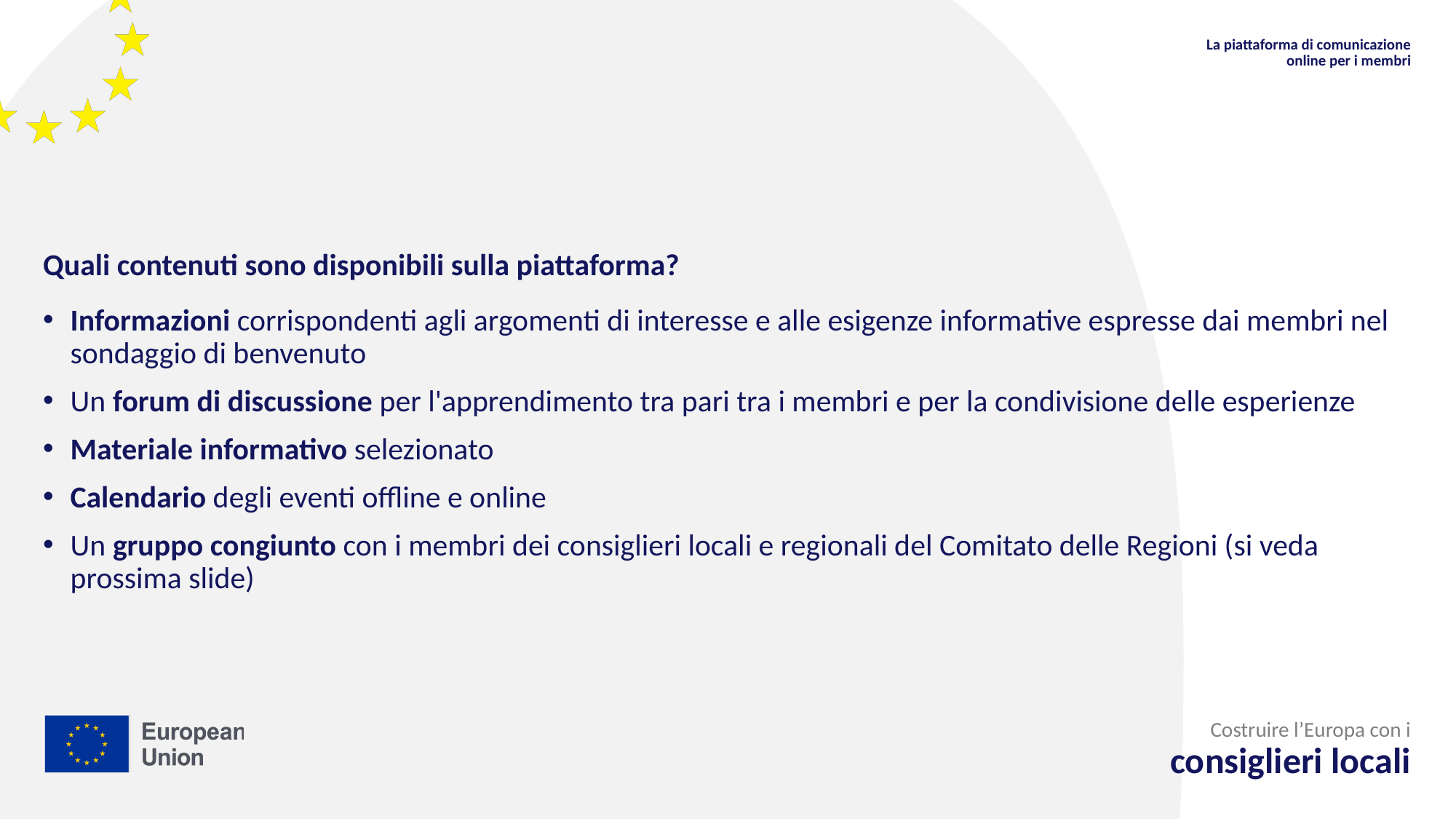

La piattaforma di comunicazione online per i membri
Quali contenuti sono disponibili sulla piattaforma?
Informazioni corrispondenti agli argomenti di interesse e alle esigenze informative espresse dai membri nel sondaggio di benvenuto
Un forum di discussione per l'apprendimento tra pari tra i membri e per la condivisione delle esperienze
Materiale informativo selezionato
Calendario degli eventi offline e online
Un gruppo congiunto con i membri dei consiglieri locali e regionali del Comitato delle Regioni (si veda prossima slide)
Costruire l’Europa con i
consiglieri locali